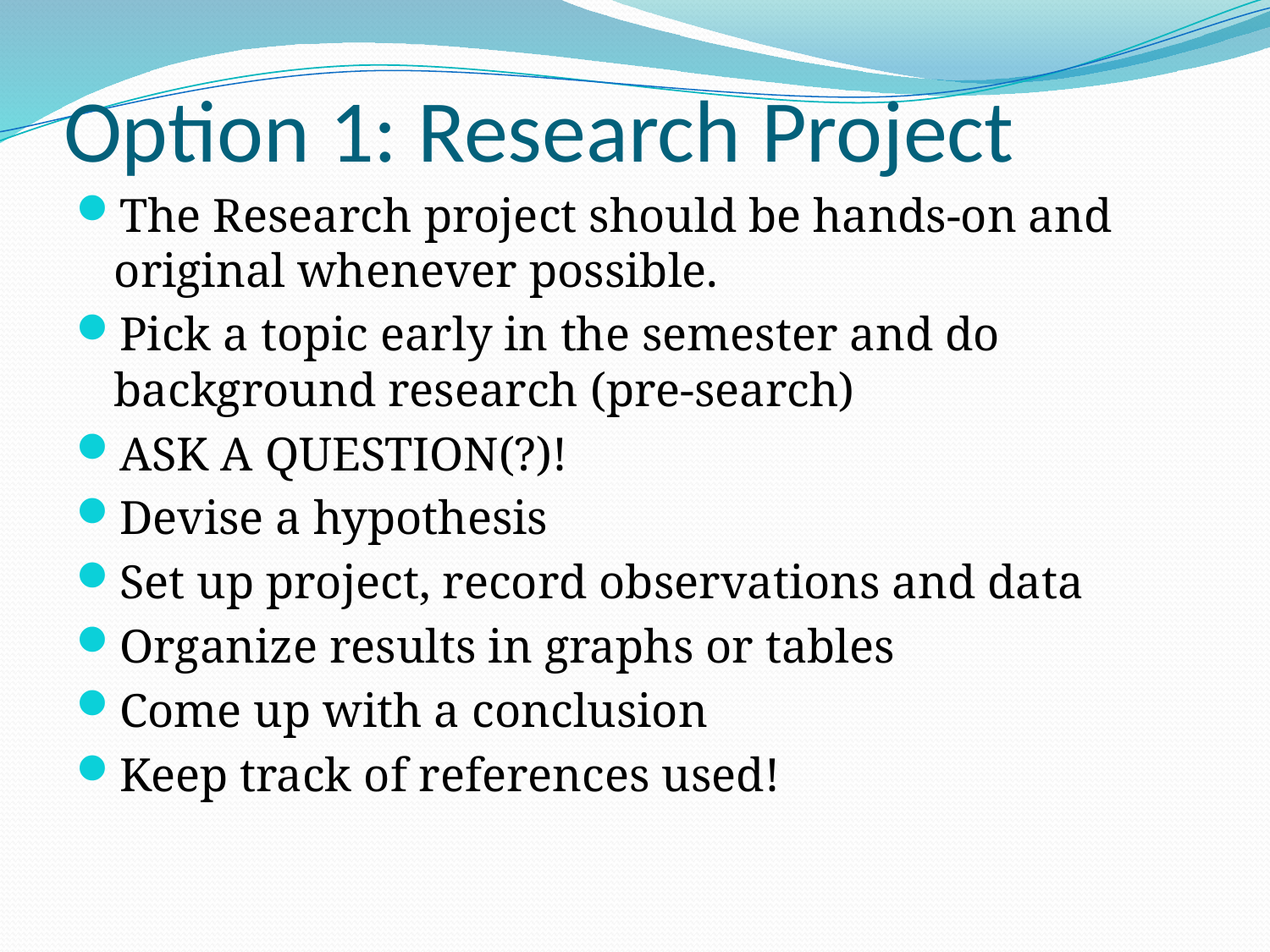

# Option 1: Research Project
The Research project should be hands-on and original whenever possible.
Pick a topic early in the semester and do background research (pre-search)
ASK A QUESTION(?)!
Devise a hypothesis
Set up project, record observations and data
Organize results in graphs or tables
Come up with a conclusion
Keep track of references used!